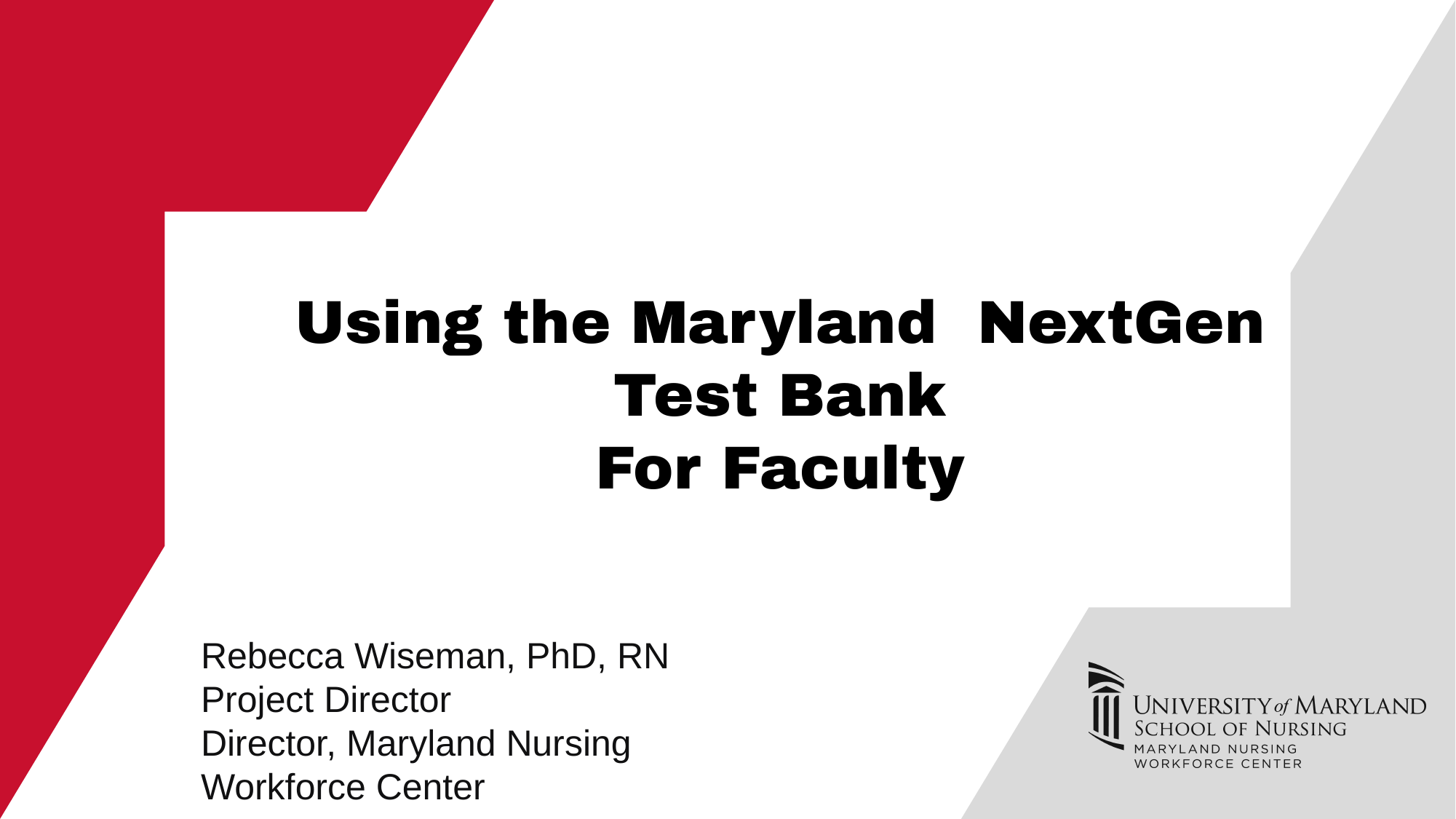

# Using the Maryland  NextGen Test Bank For Faculty
Rebecca Wiseman, PhD, RN
Project Director
Director, Maryland Nursing Workforce Center